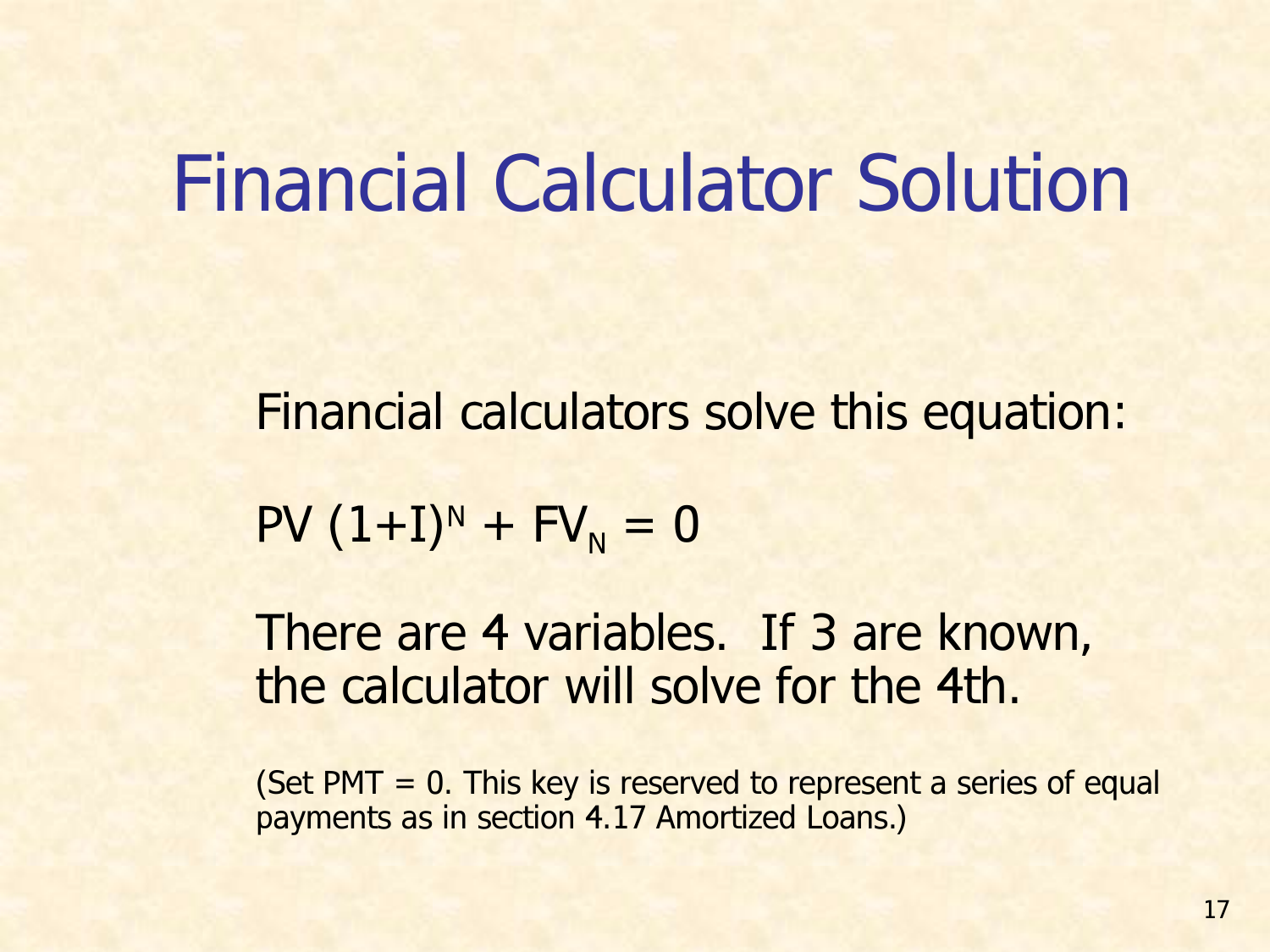

Financial Calculator Solution
Financial calculators solve this equation:

PV (1+I)N + FVN = 0

There are 4 variables.  If 3 are known, the calculator will solve for the 4th.

(Set PMT = 0. This key is reserved to represent a series of equal payments as in section 4.17 Amortized Loans.)
17